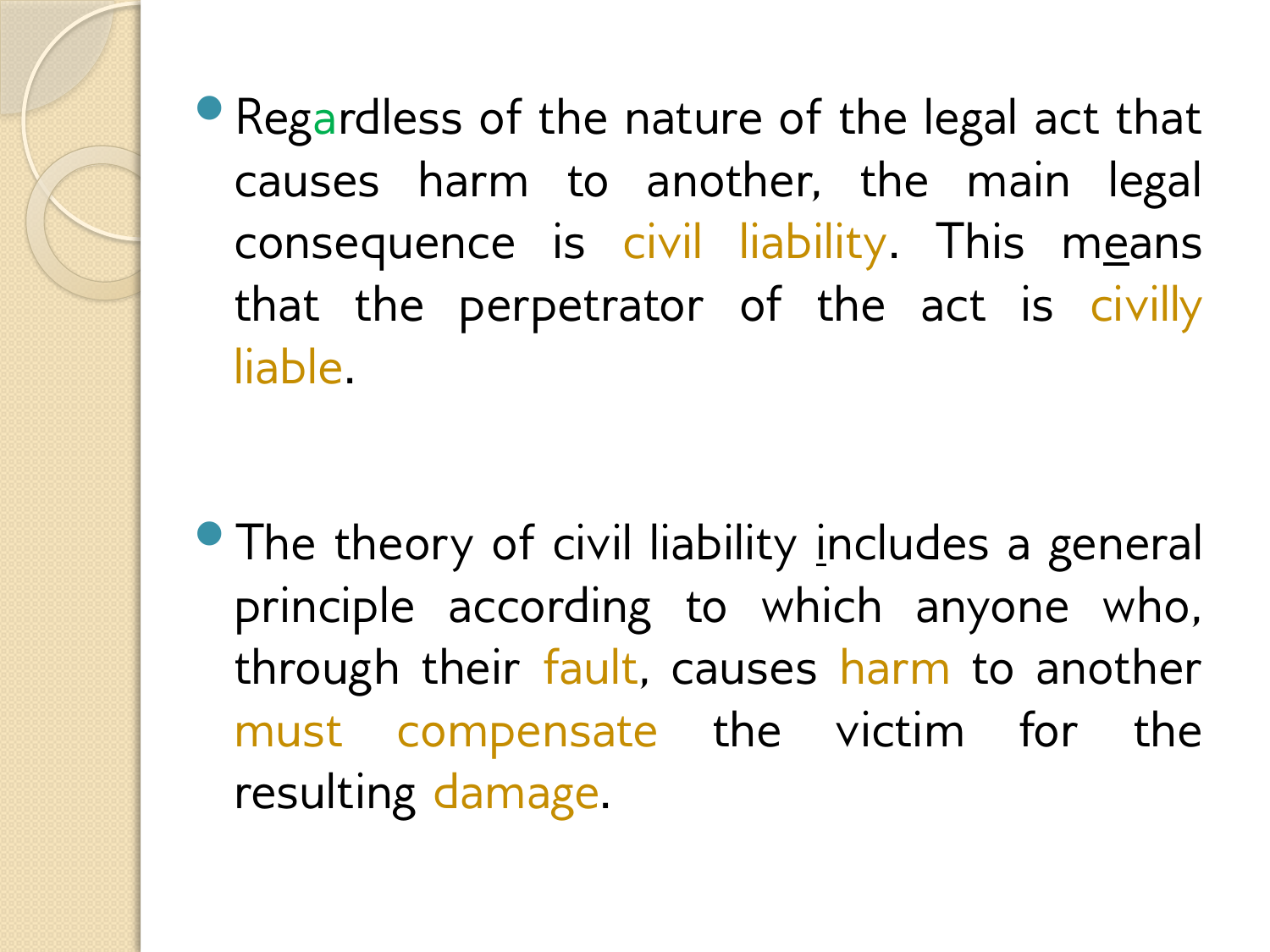

Regardless of the nature of the legal act that causes harm to another, the main legal consequence is civil liability. This means that the perpetrator of the act is civilly liable.

The theory of civil liability includes a general principle according to which anyone who, through their fault, causes harm to another must compensate the victim for the resulting damage.